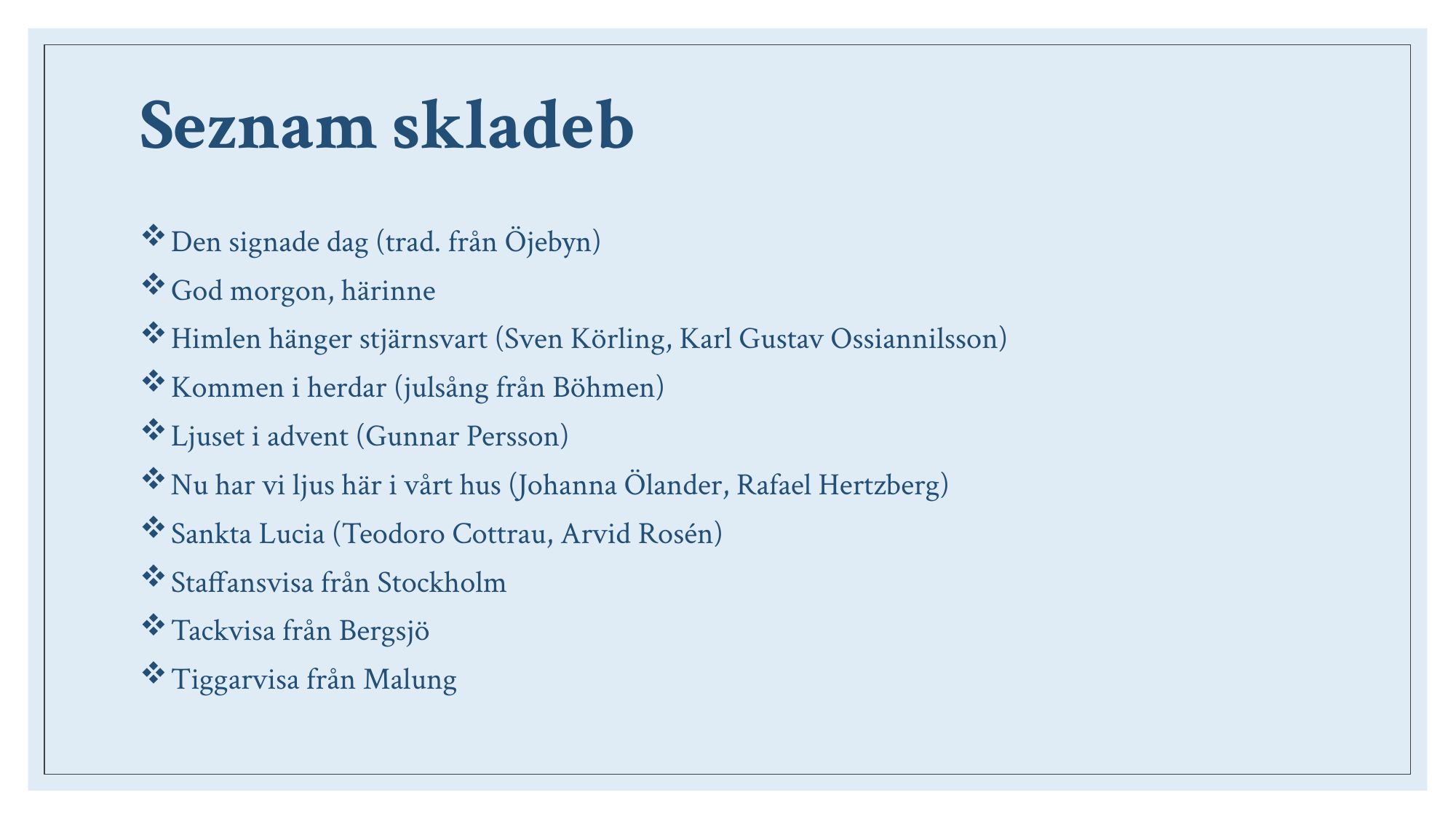

# Seznam skladeb
 Den signade dag (trad. från Öjebyn)
 God morgon, härinne
 Himlen hänger stjärnsvart (Sven Körling, Karl Gustav Ossiannilsson)
 Kommen i herdar (julsång från Böhmen)
 Ljuset i advent (Gunnar Persson)
 Nu har vi ljus här i vårt hus (Johanna Ölander, Rafael Hertzberg)
 Sankta Lucia (Teodoro Cottrau, Arvid Rosén)
 Staffansvisa från Stockholm
 Tackvisa från Bergsjö
 Tiggarvisa från Malung